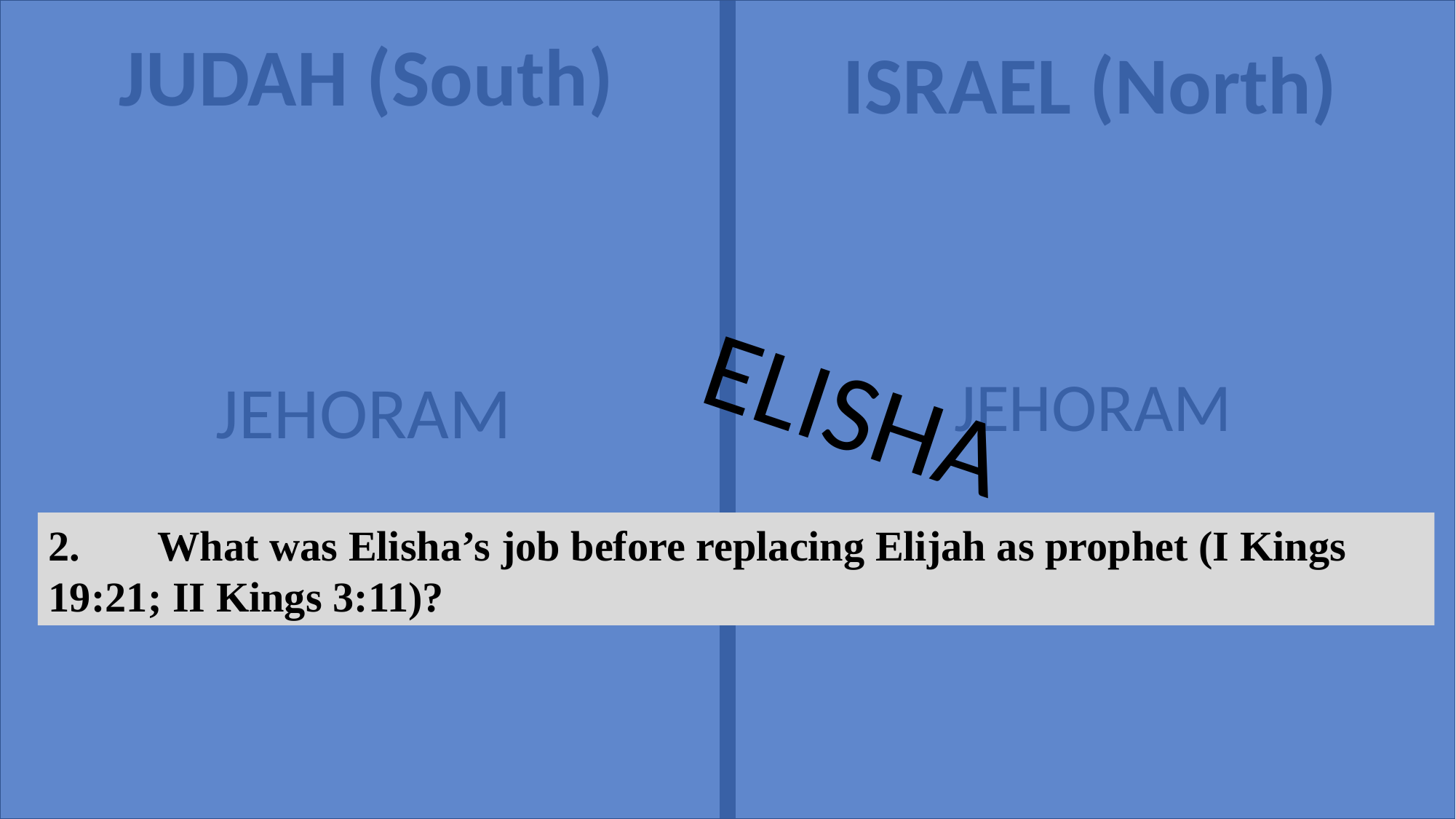

JUDAH (South)
ISRAEL (North)
ELISHA
JEHORAM
JEHORAM
2.	What was Elisha’s job before replacing Elijah as prophet (I Kings 19:21; II Kings 3:11)?